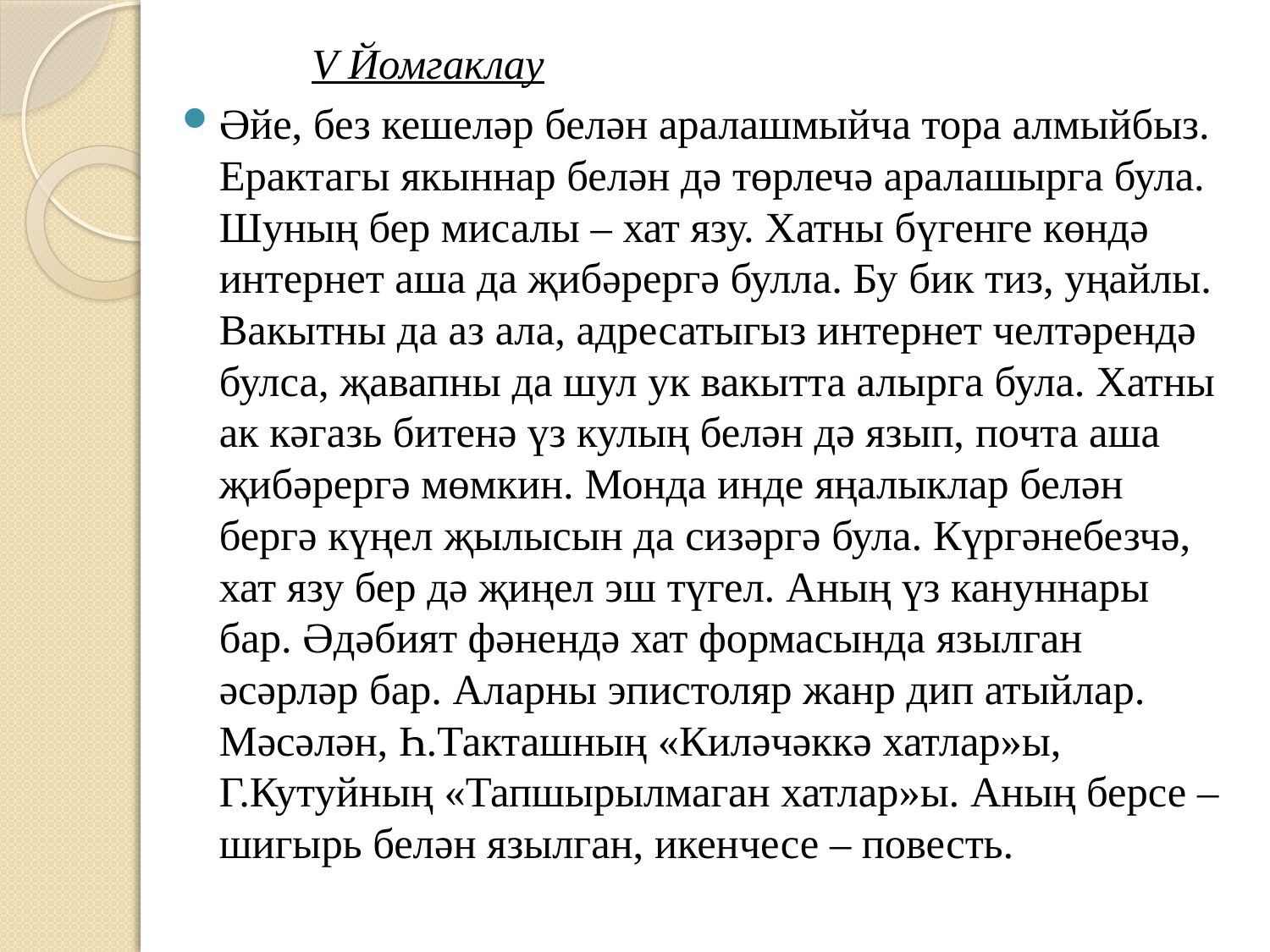

V Йомгаклау
Әйе, без кешеләр белән аралашмыйча тора алмыйбыз. Ерактагы якыннар белән дә төрлечә аралашырга була. Шуның бер мисалы – хат язу. Хатны бүгенге көндә интернет аша да җибәрергә булла. Бу бик тиз, уңайлы. Вакытны да аз ала, адресатыгыз интернет челтәрендә булса, җавапны да шул ук вакытта алырга була. Хатны ак кәгазь битенә үз кулың белән дә язып, почта аша җибәрергә мөмкин. Монда инде яңалыклар белән бергә күңел җылысын да сизәргә була. Күргәнебезчә, хат язу бер дә җиңел эш түгел. Аның үз кануннары бар. Әдәбият фәнендә хат формасында язылган әсәрләр бар. Аларны эпистоляр жанр дип атыйлар. Мәсәлән, Һ.Такташның «Киләчәккә хатлар»ы, Г.Кутуйның «Тапшырылмаган хатлар»ы. Аның берсе – шигырь белән язылган, икенчесе – повесть.